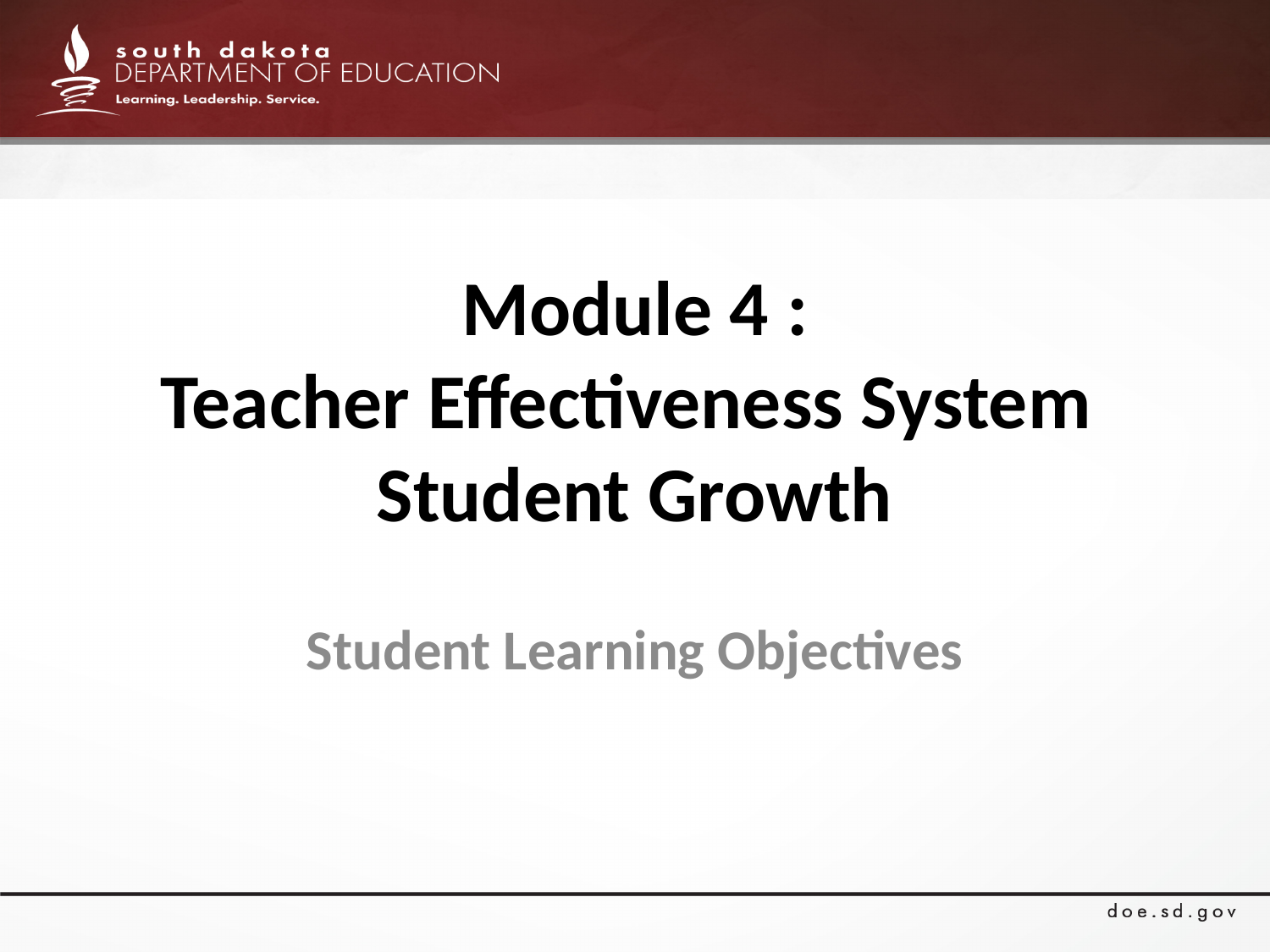

# Module 4 : Teacher Effectiveness System Student Growth

Student Learning Objectives